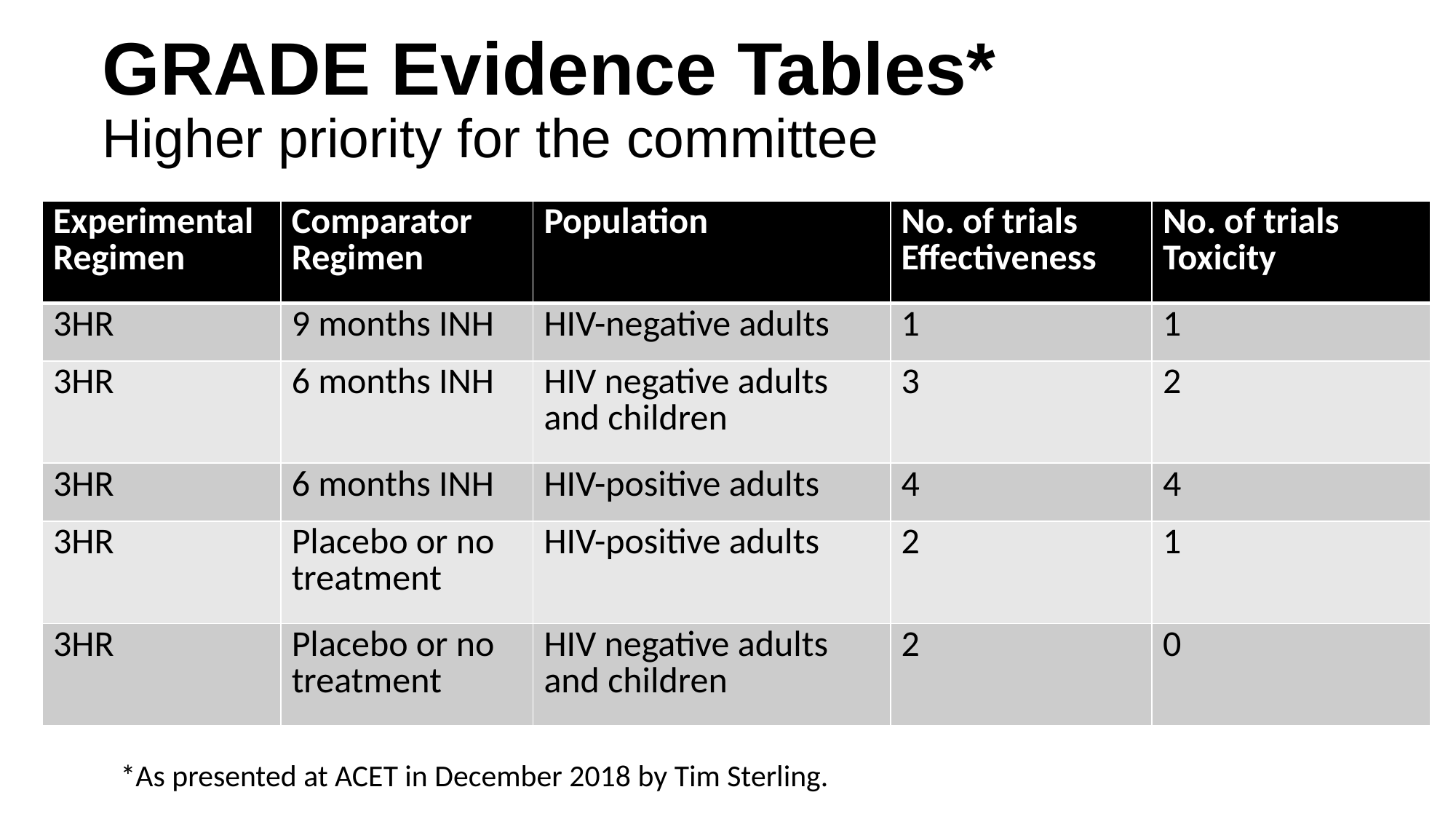

# GRADE Evidence Tables* Higher priority for the committee
| Experimental Regimen | Comparator Regimen | Population | No. of trials Effectiveness | No. of trials Toxicity |
| --- | --- | --- | --- | --- |
| 3HR | 9 months INH | HIV-negative adults | 1 | 1 |
| 3HR | 6 months INH | HIV negative adults and children | 3 | 2 |
| 3HR | 6 months INH | HIV-positive adults | 4 | 4 |
| 3HR | Placebo or no treatment | HIV-positive adults | 2 | 1 |
| 3HR | Placebo or no treatment | HIV negative adults and children | 2 | 0 |
*As presented at ACET in December 2018 by Tim Sterling.